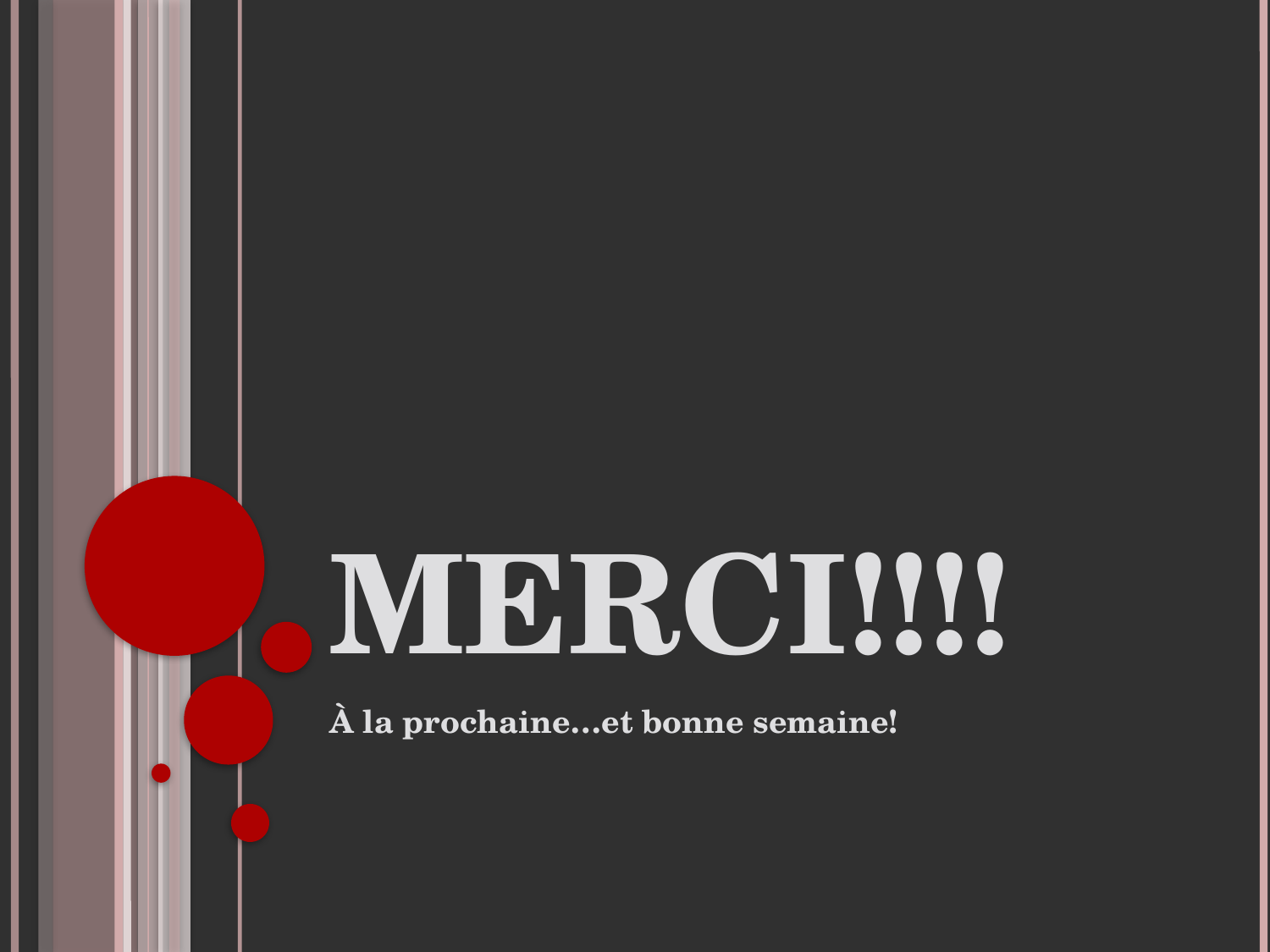

# Merci!!!!
À la prochaine…et bonne semaine!